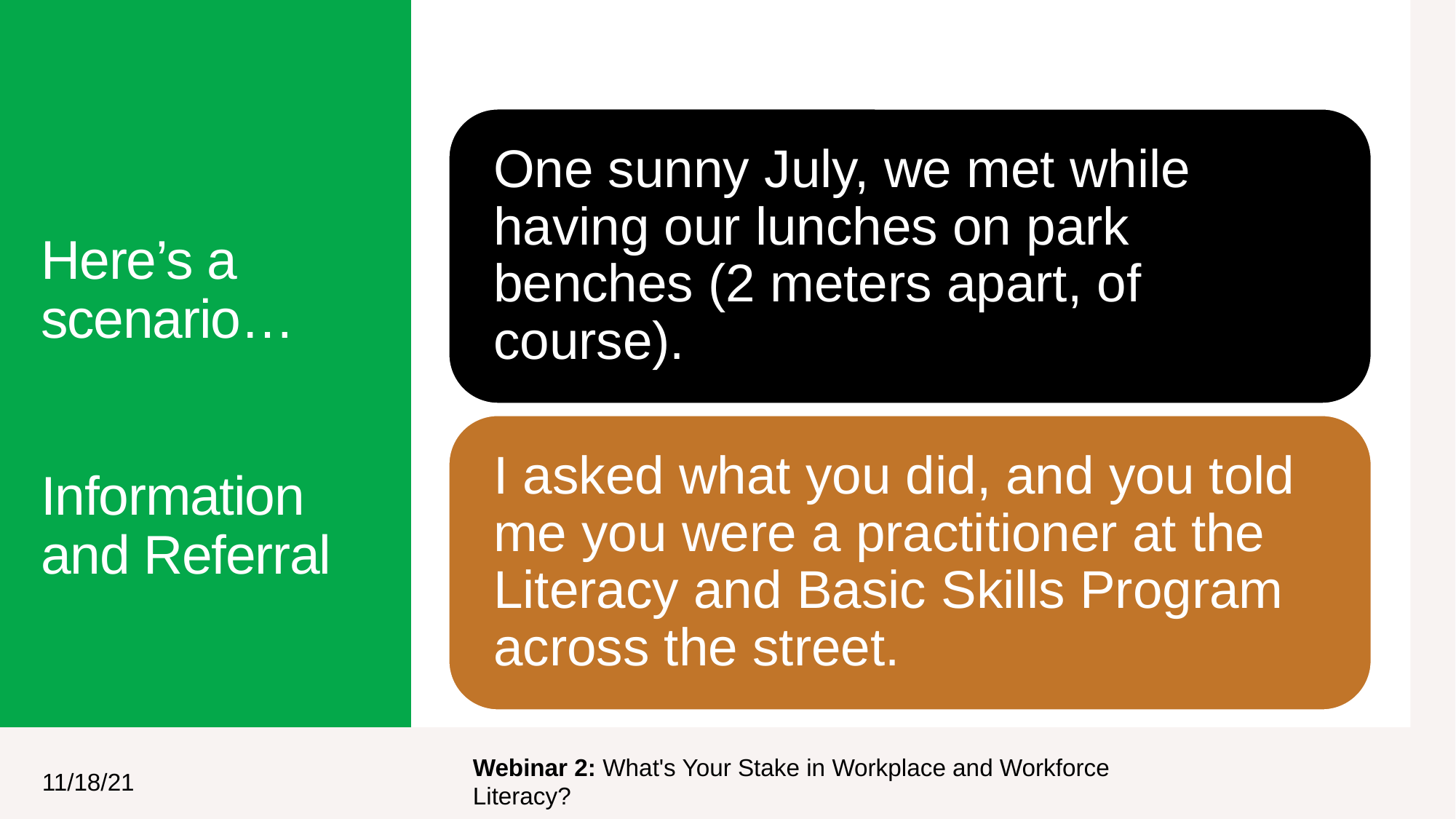

One sunny July, we met while having our lunches on park benches (2 meters apart, of course).
I asked what you did, and you told me you were a practitioner at the Literacy and Basic Skills Program across the street.
# Here’s a scenario… Information and Referral